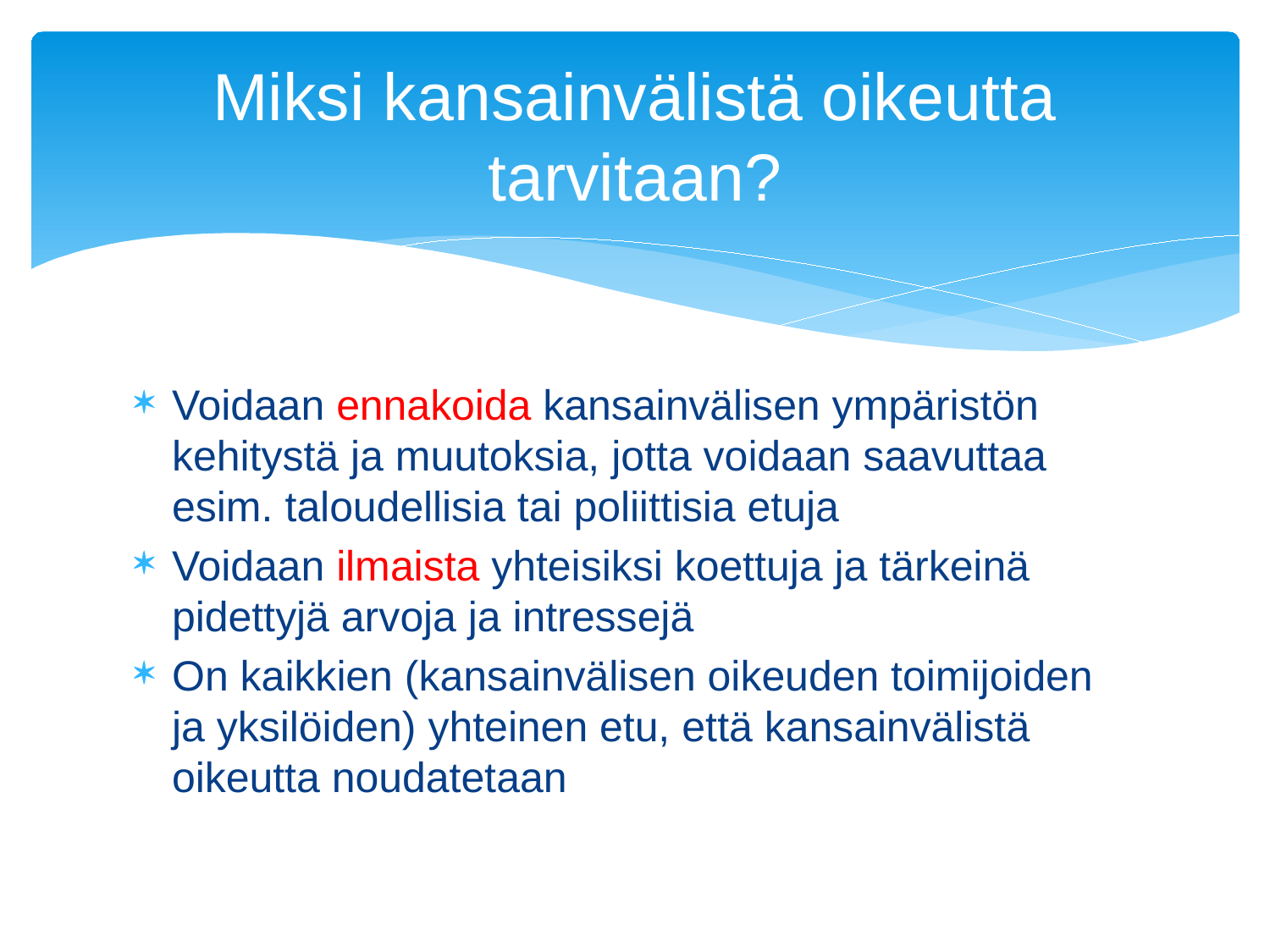

# Miksi kansainvälistä oikeutta tarvitaan?
Voidaan ennakoida kansainvälisen ympäristön kehitystä ja muutoksia, jotta voidaan saavuttaa esim. taloudellisia tai poliittisia etuja
Voidaan ilmaista yhteisiksi koettuja ja tärkeinä pidettyjä arvoja ja intressejä
On kaikkien (kansainvälisen oikeuden toimijoiden ja yksilöiden) yhteinen etu, että kansainvälistä oikeutta noudatetaan